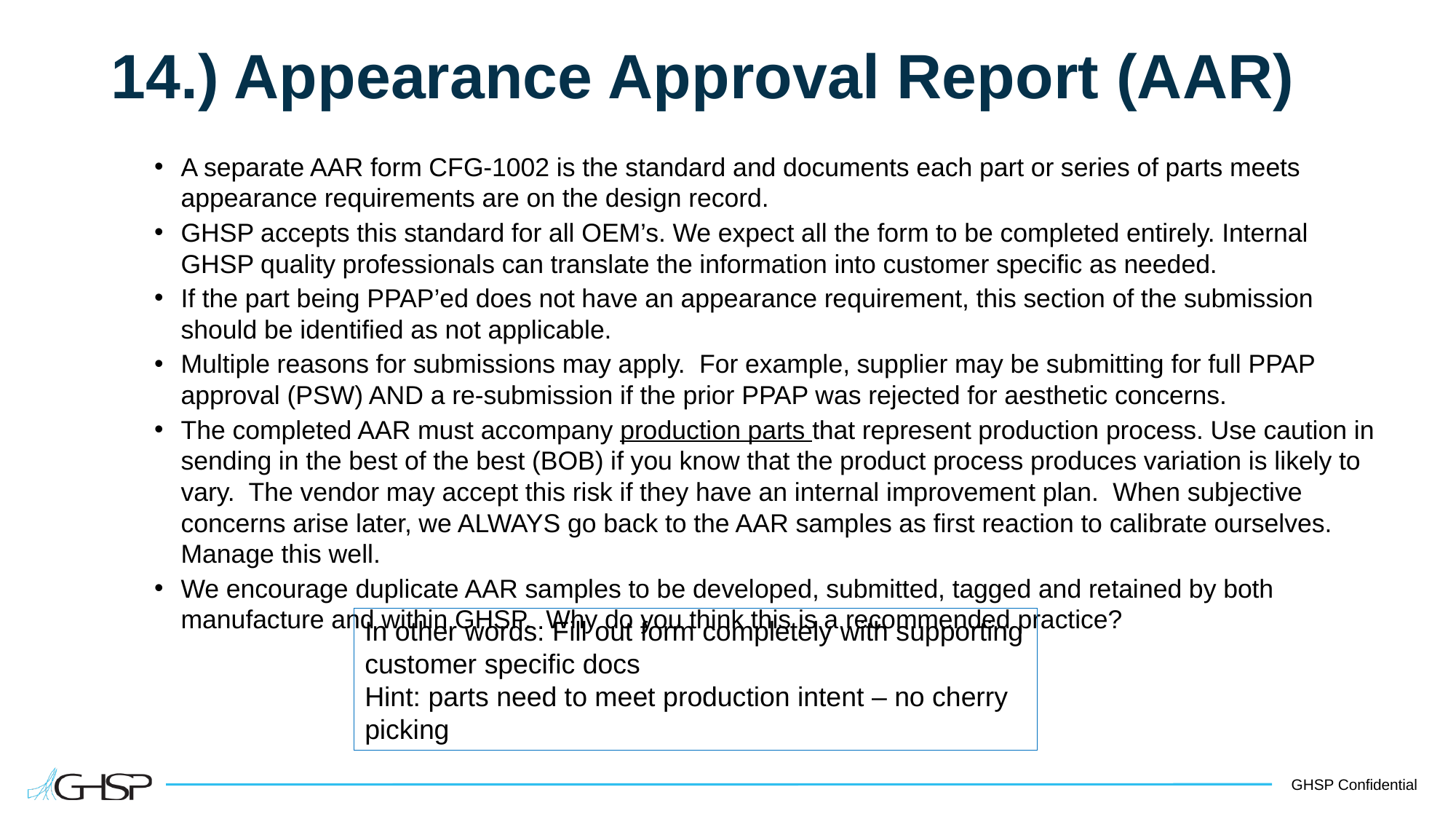

# 14.) Appearance Approval Report (AAR)
A separate AAR form CFG-1002 is the standard and documents each part or series of parts meets appearance requirements are on the design record.
GHSP accepts this standard for all OEM’s. We expect all the form to be completed entirely. Internal GHSP quality professionals can translate the information into customer specific as needed.
If the part being PPAP’ed does not have an appearance requirement, this section of the submission should be identified as not applicable.
Multiple reasons for submissions may apply.  For example, supplier may be submitting for full PPAP approval (PSW) AND a re-submission if the prior PPAP was rejected for aesthetic concerns.
The completed AAR must accompany production parts that represent production process. Use caution in sending in the best of the best (BOB) if you know that the product process produces variation is likely to vary.  The vendor may accept this risk if they have an internal improvement plan.  When subjective concerns arise later, we ALWAYS go back to the AAR samples as first reaction to calibrate ourselves.  Manage this well.
We encourage duplicate AAR samples to be developed, submitted, tagged and retained by both manufacture and within GHSP.  Why do you think this is a recommended practice?

In other words: Fill out form completely with supporting customer specific docs
Hint: parts need to meet production intent – no cherry picking